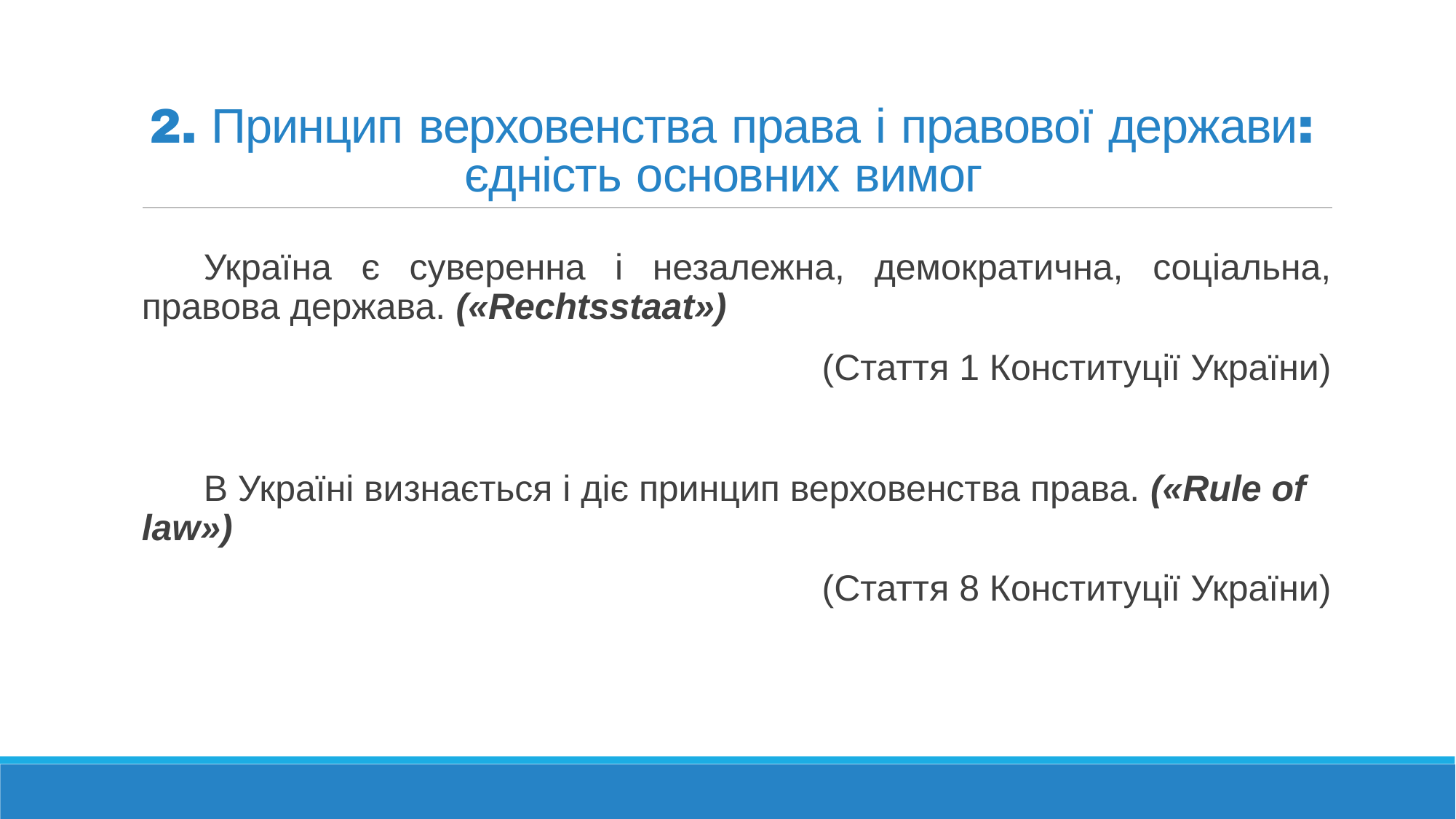

# 2. Принцип верховенства права і правової держави: єдність основних вимог
Україна є суверенна і незалежна, демократична, соціальна, правова держава. («Rechtsstaat»)
(Стаття 1 Конституції України)

В Україні визнається і діє принцип верховенства права. («Rule of law»)
(Стаття 8 Конституції України)